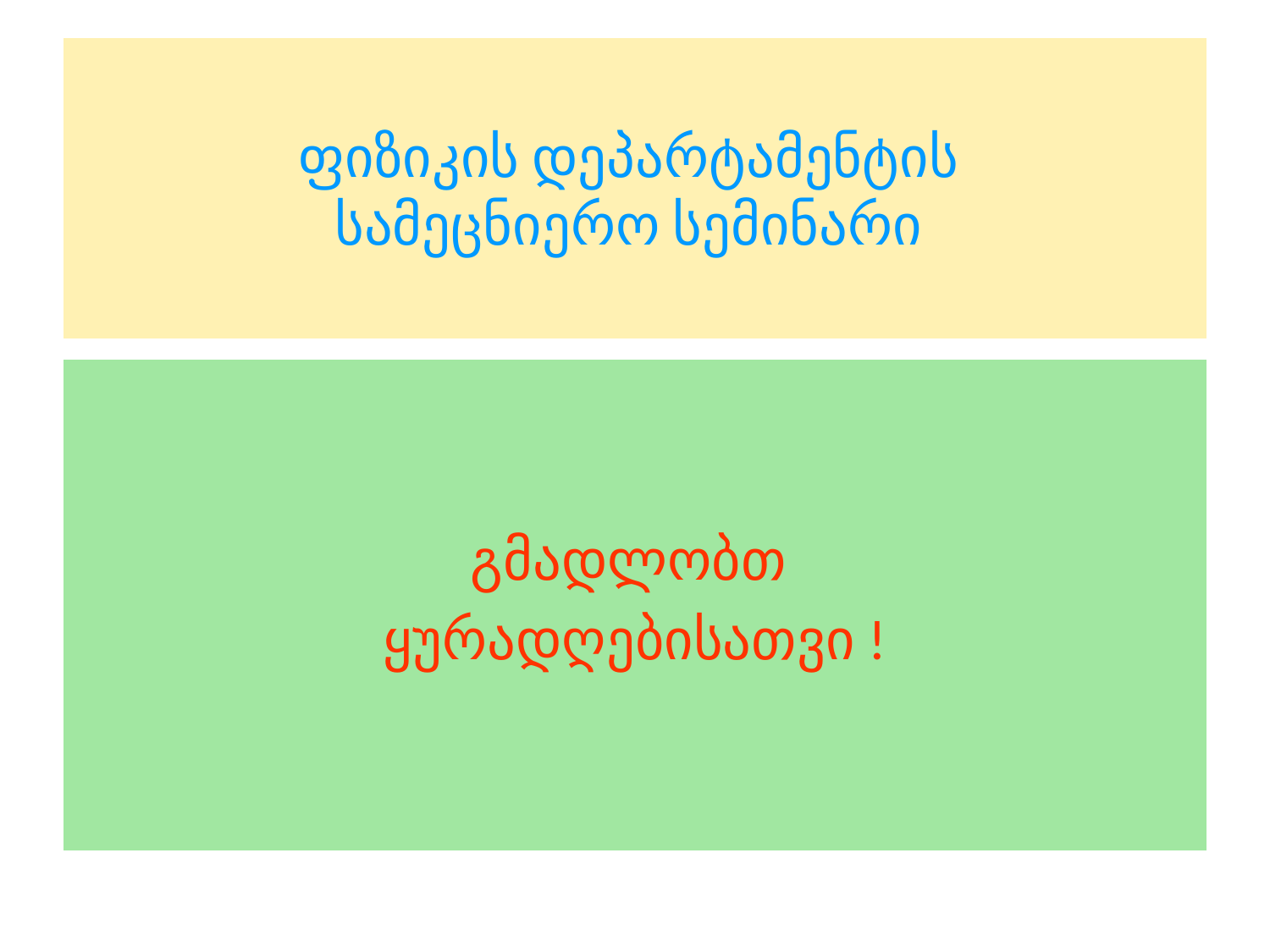

# ფიზიკის დეპარტამენტის სამეცნიერო სემინარი

გმადლობთ
ყურადღებისათვი !